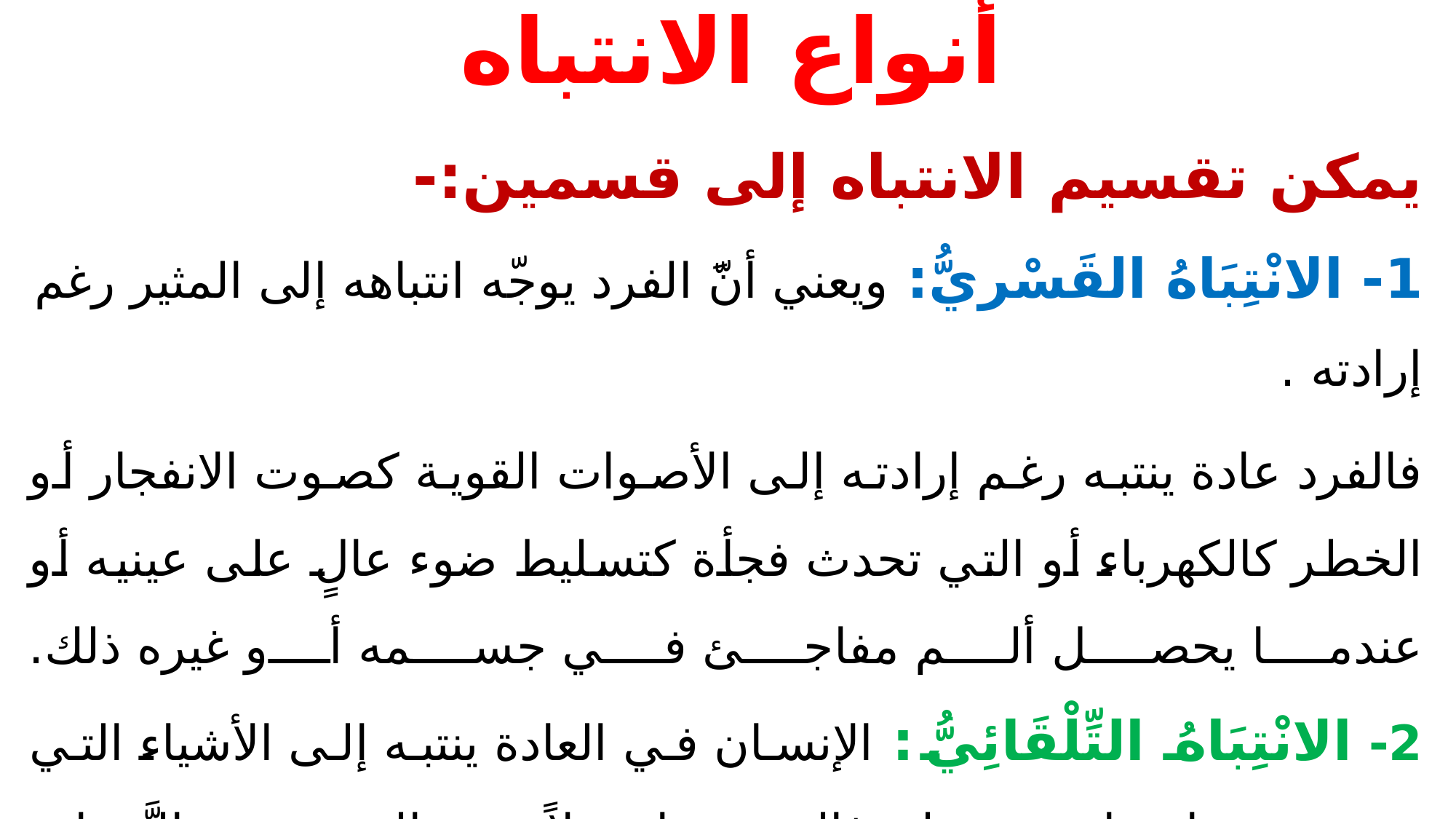

# أنواع الانتباه
يمكن تقسيم الانتباه إلى قسمين:-
1- الانْتِبَاهُ القَسْريُّ: ويعني أنَّ الفرد يوجّه انتباهه إلى المثير رغم إرادته .
فالفرد عادة ينتبه رغم إرادته إلى الأصوات القوية كصوت الانفجار أو الخطر كالكهرباء أو التي تحدث فجأة كتسليط ضوء عالٍ على عينيه أو عندما يحصل ألم مفاجئ في جسمه أو غيره ذلك.
2- الانْتِبَاهُ التِّلْقَائِيُّ: الإنسان في العادة ينتبه إلى الأشياء التي تقع ضمن اهتمامه وميوله فالموسيقار مثلاً ينتبه إلى ترتيب النَّغمات التي تصدر عن غيره، لذا هذا النَّوع من الانتباه لايبذل فيها الفرد جهداً لأنْ يُذَكِّرَ لأنَّه ضمن اهتمامه وميوله .